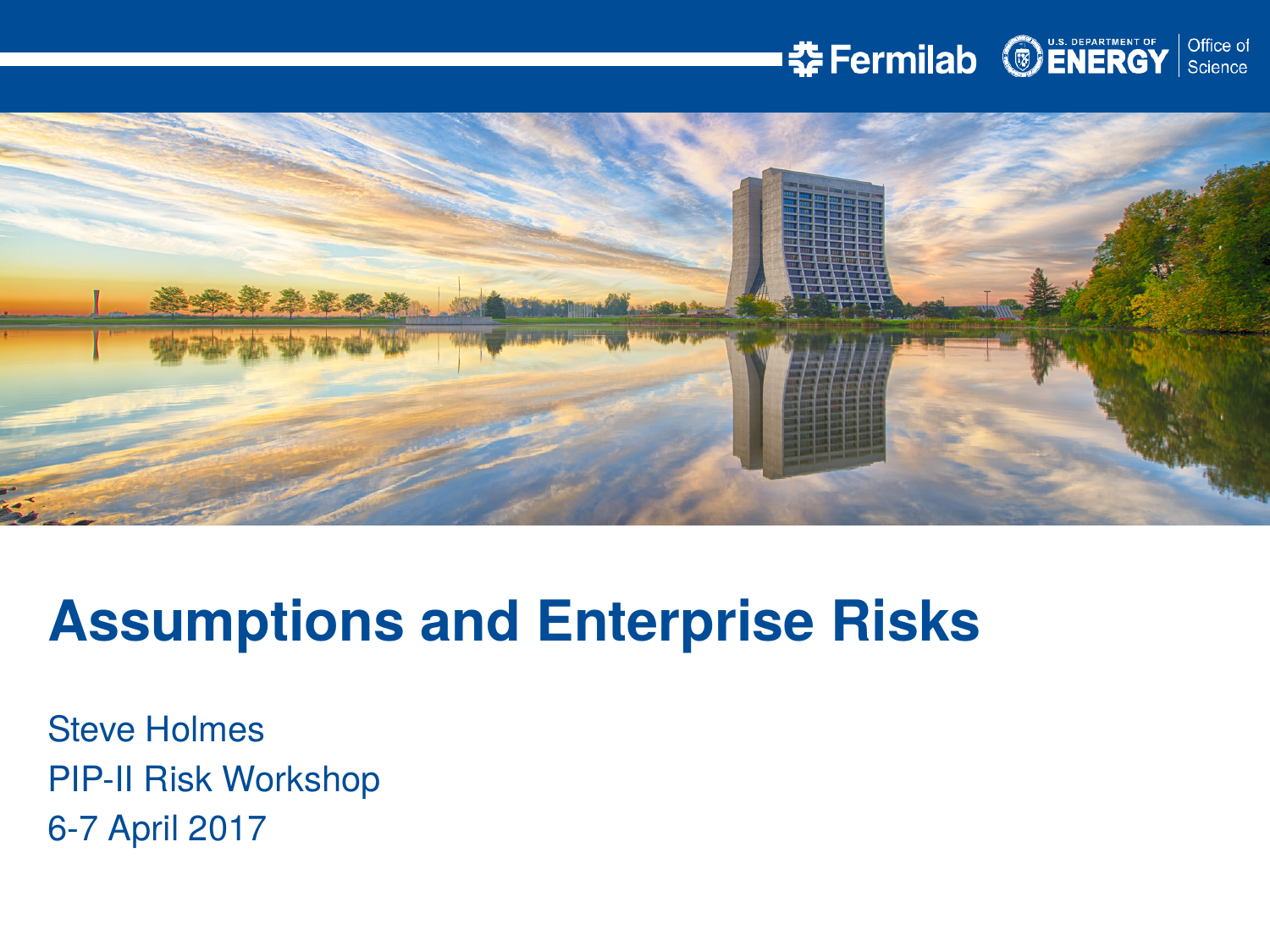

Assumptions and Enterprise Risks
Steve Holmes
PIP-II Risk Workshop
6-7 April 2017